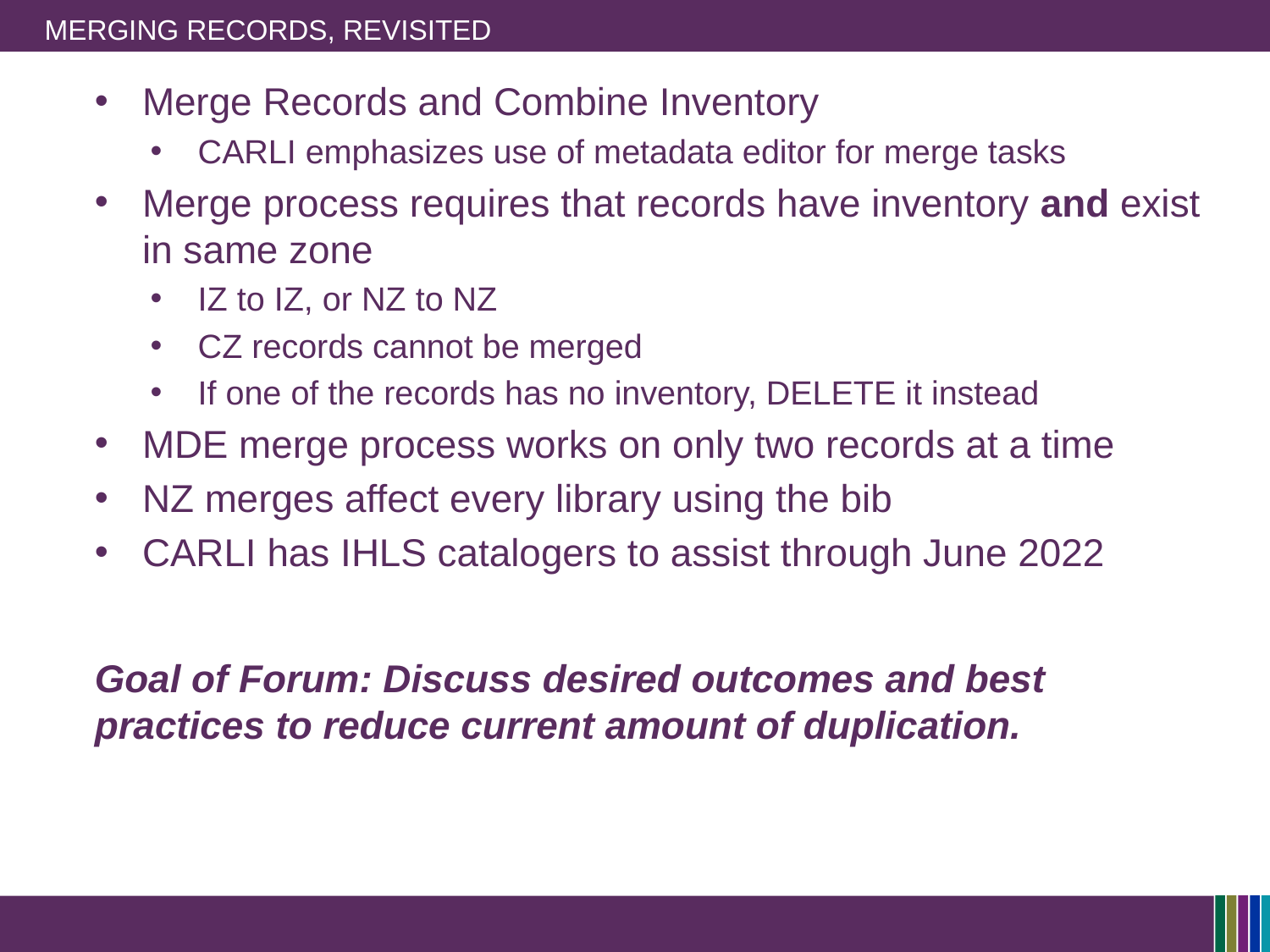

# Merging Records, Revisited
Merge Records and Combine Inventory
CARLI emphasizes use of metadata editor for merge tasks
Merge process requires that records have inventory and exist in same zone
IZ to IZ, or NZ to NZ
CZ records cannot be merged
If one of the records has no inventory, DELETE it instead
MDE merge process works on only two records at a time
NZ merges affect every library using the bib
CARLI has IHLS catalogers to assist through June 2022

Goal of Forum: Discuss desired outcomes and best practices to reduce current amount of duplication.